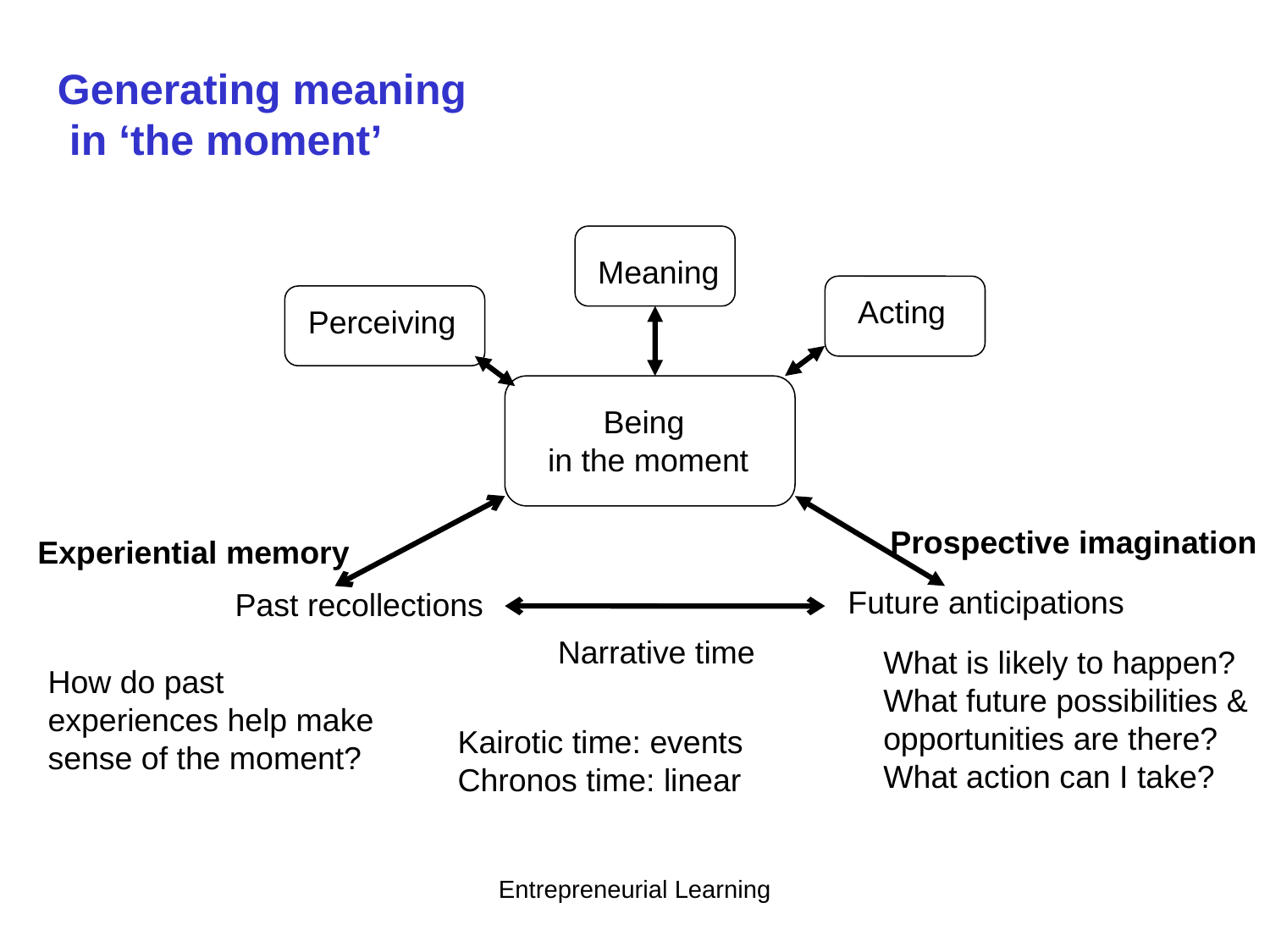

Generating meaning
 in ‘the moment’

Meaning

Acting
Perceiving

Being
in the moment

Prospective imagination
Experiential memory
Future anticipations
Past recollections

Narrative time
What is likely to happen?
What future possibilities &
opportunities are there?
What action can I take?
How do past
experiences help make
sense of the moment?
Kairotic time: events
Chronos time: linear
Entrepreneurial Learning